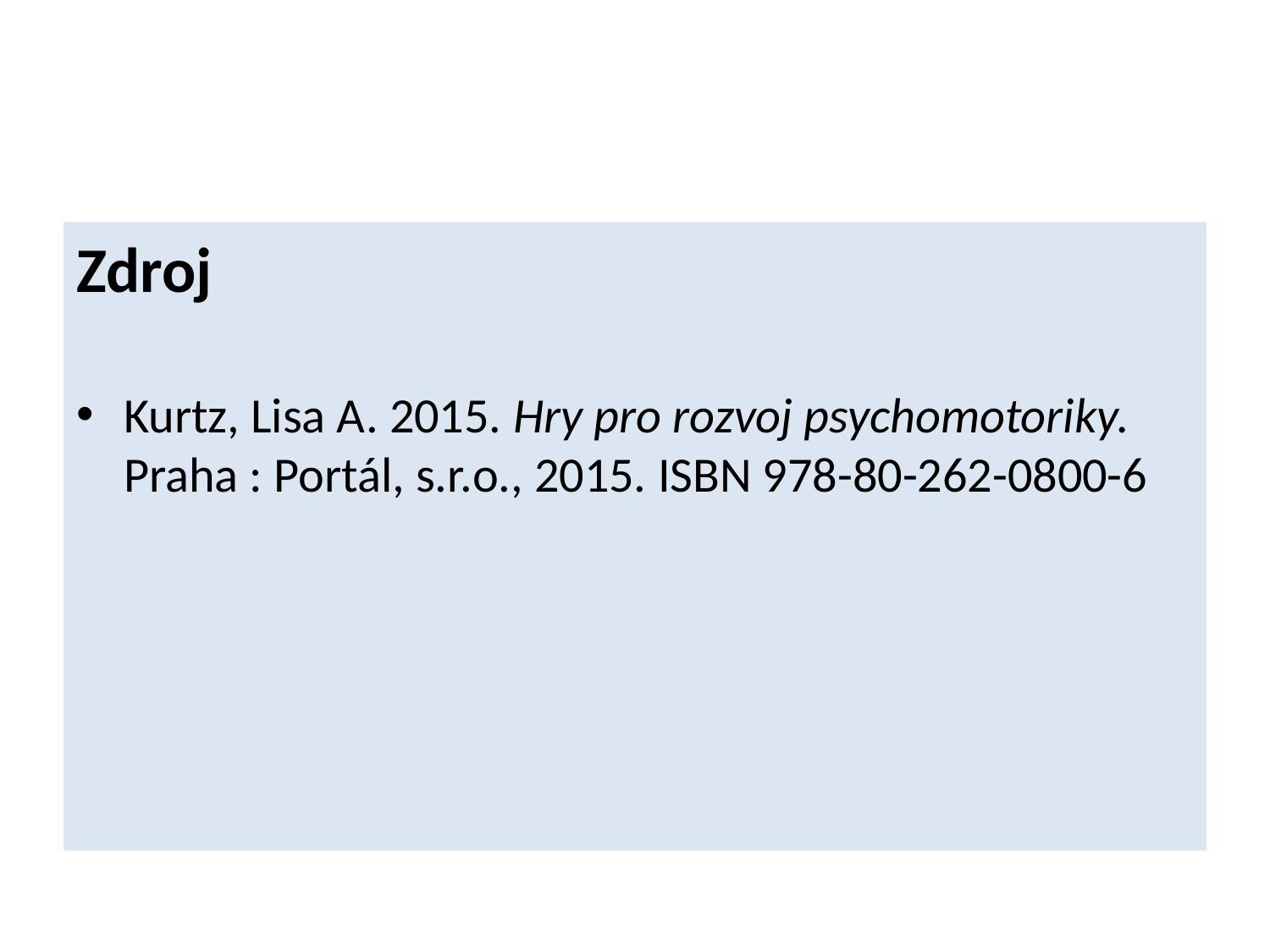

Zdroj

Kurtz, Lisa A. 2015. Hry pro rozvoj psychomotoriky. Praha : Portál, s.r.o., 2015. ISBN 978-80-262-0800-6